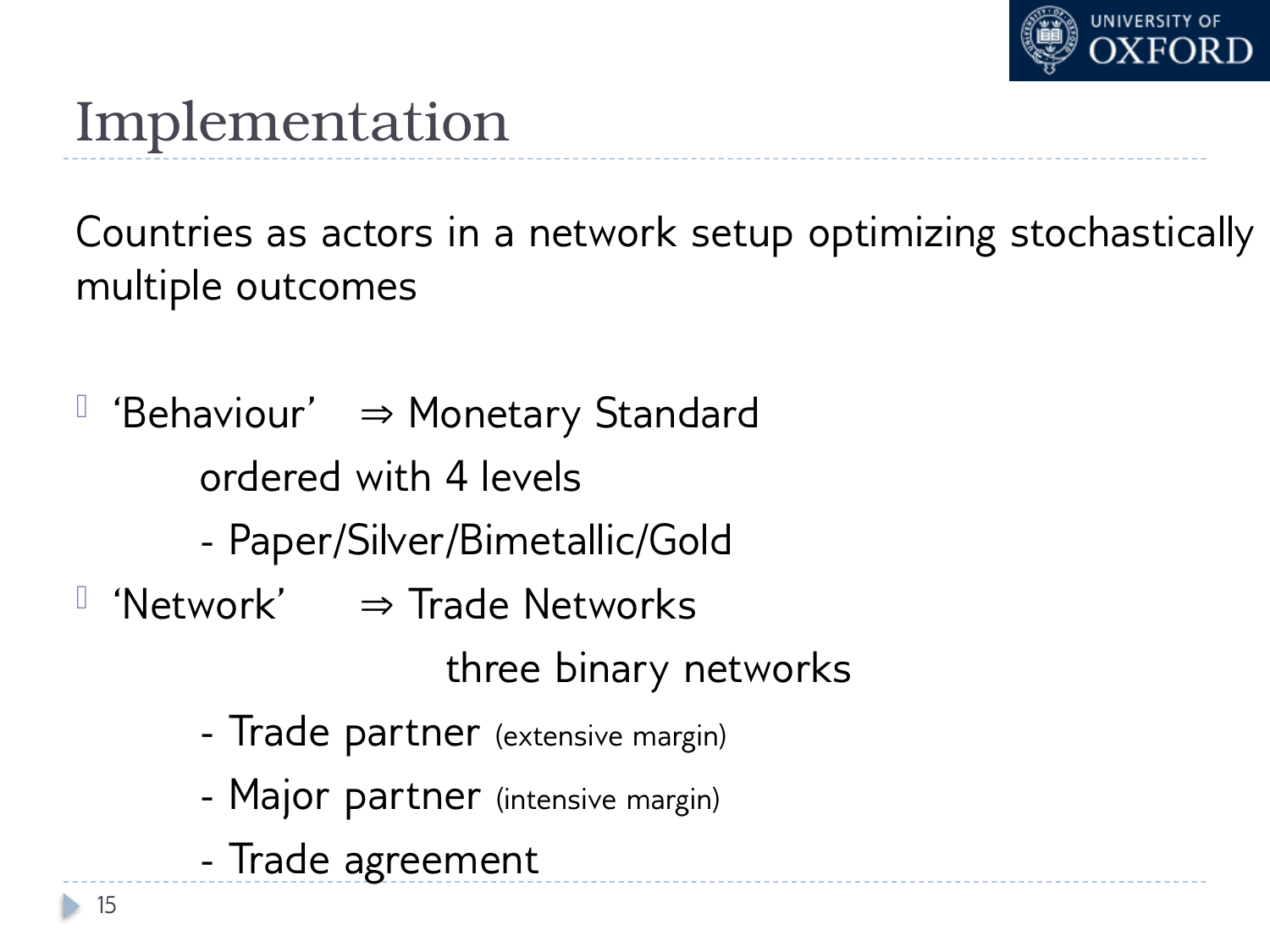

# Implementation
Countries as actors in a network setup optimizing stochastically multiple outcomes

‘Behaviour’  	⇒ Monetary Standard
				ordered with 4 levels
				- Paper/Silver/Bimetallic/Gold
‘Network’		⇒ Trade Networks
                      		three binary networks
				- Trade partner (extensive margin)
				- Major partner (intensive margin)
				- Trade agreement
15